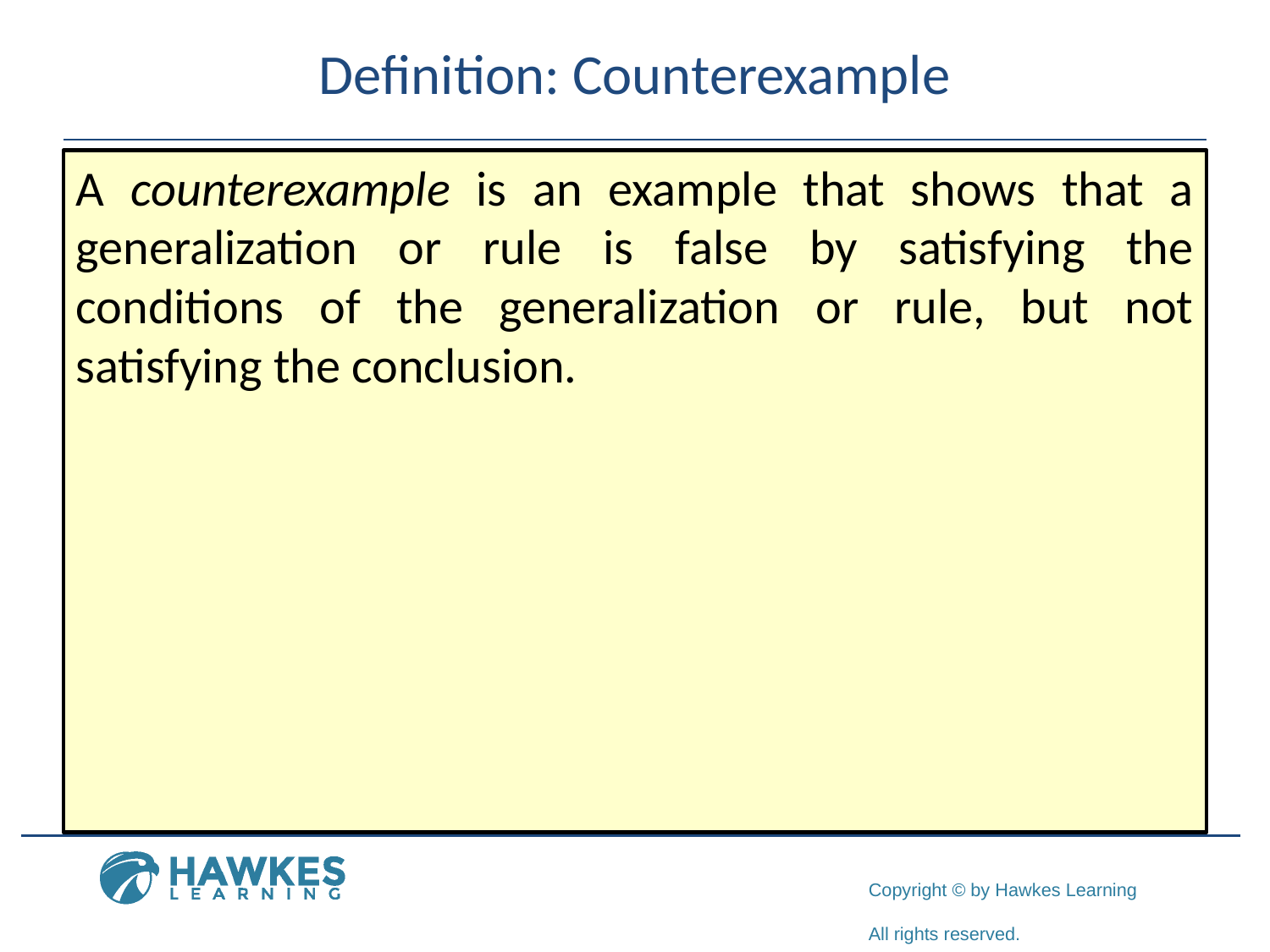

# Definition: Counterexample
A counterexample is an example that shows that a generalization or rule is false by satisfying the conditions of the generalization or rule, but not satisfying the conclusion.